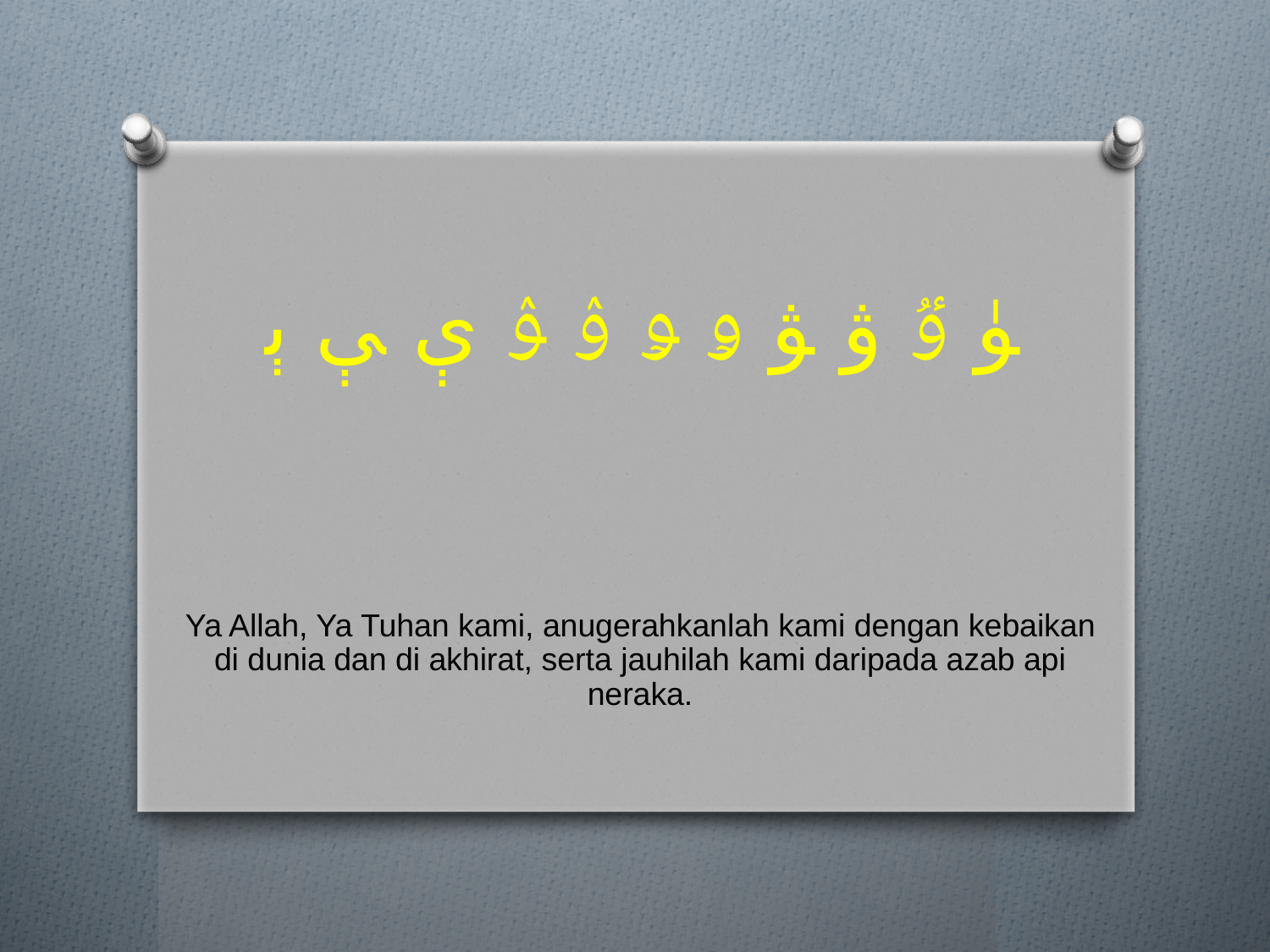

ﯜ ﯝ ﯞ ﯟ ﯠ ﯡ ﯢ ﯣ ﯤ ﯥ ﯦ
Ya Allah, Ya Tuhan kami, anugerahkanlah kami dengan kebaikan di dunia dan di akhirat, serta jauhilah kami daripada azab api neraka.